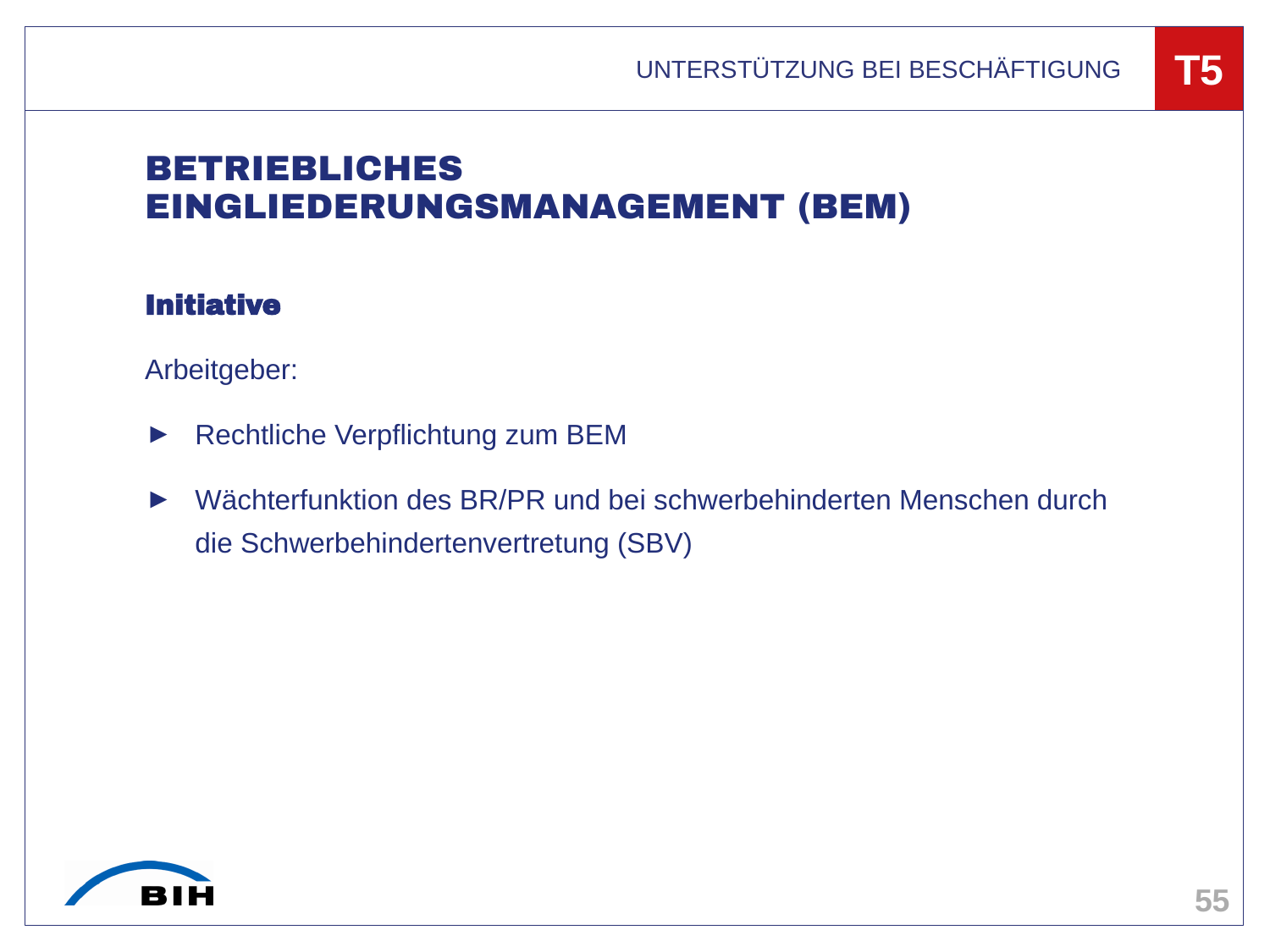

UNTERSTÜTZUNG BEI BESCHÄFTIGUNG
T5
# BETRIEBLICHES EINGLIEDERUNGSMANAGEMENT (BEM)
Initiative
Arbeitgeber:
Rechtliche Verpflichtung zum BEM
Wächterfunktion des BR/PR und bei schwerbehinderten Menschen durch die Schwerbehindertenvertretung (SBV)

55